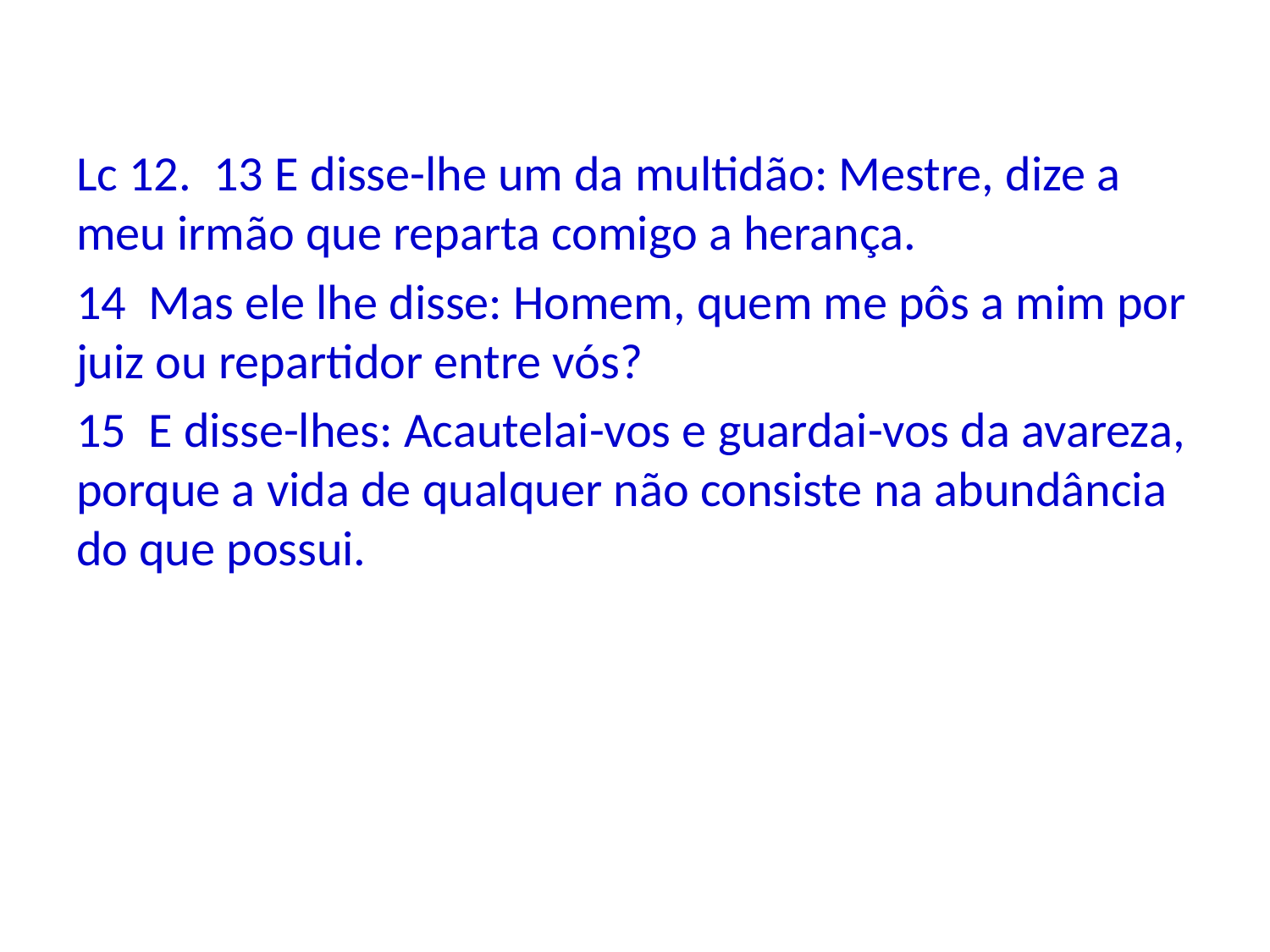

Lc 12.  13 E disse-lhe um da multidão: Mestre, dize a meu irmão que reparta comigo a herança.
14  Mas ele lhe disse: Homem, quem me pôs a mim por juiz ou repartidor entre vós?
15  E disse-lhes: Acautelai-vos e guardai-vos da avareza, porque a vida de qualquer não consiste na abundância do que possui.